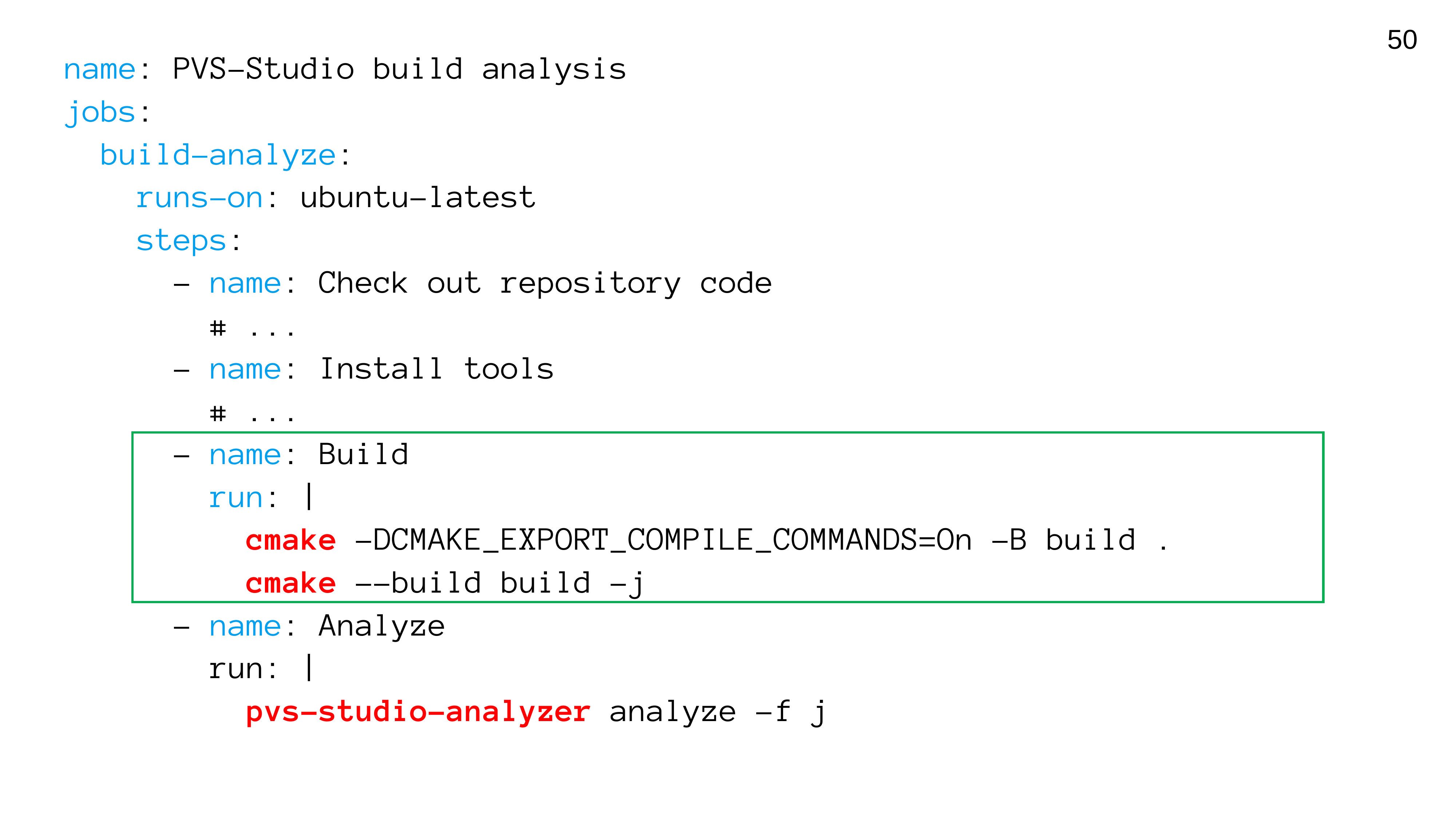

name: PVS-Studio build analysis
jobs:
  build-analyze:
    runs-on: ubuntu-latest
    steps:
      - name: Check out repository code
        # ...
      - name: Install tools
        # ...
      - name: Build
        run: |
          cmake -DCMAKE_EXPORT_COMPILE_COMMANDS=On -B build .
          cmake --build build -j
      - name: Analyze
        run: |
          pvs-studio-analyzer analyze -f j